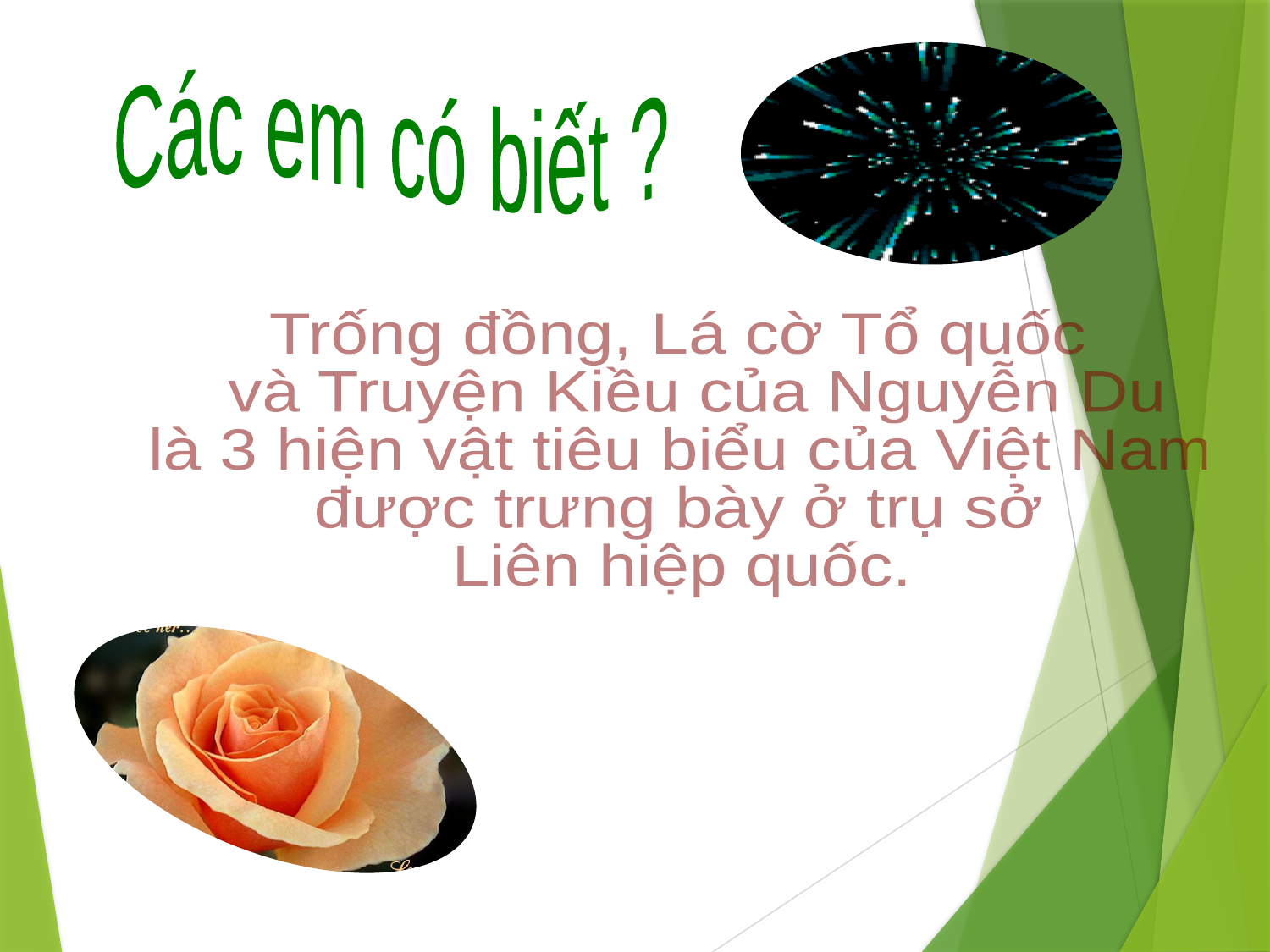

Các em có biết ?
Trống đồng, Lá cờ Tổ quốc
 và Truyện Kiều của Nguyễn Du
là 3 hiện vật tiêu biểu của Việt Nam
được trưng bày ở trụ sở
Liên hiệp quốc.